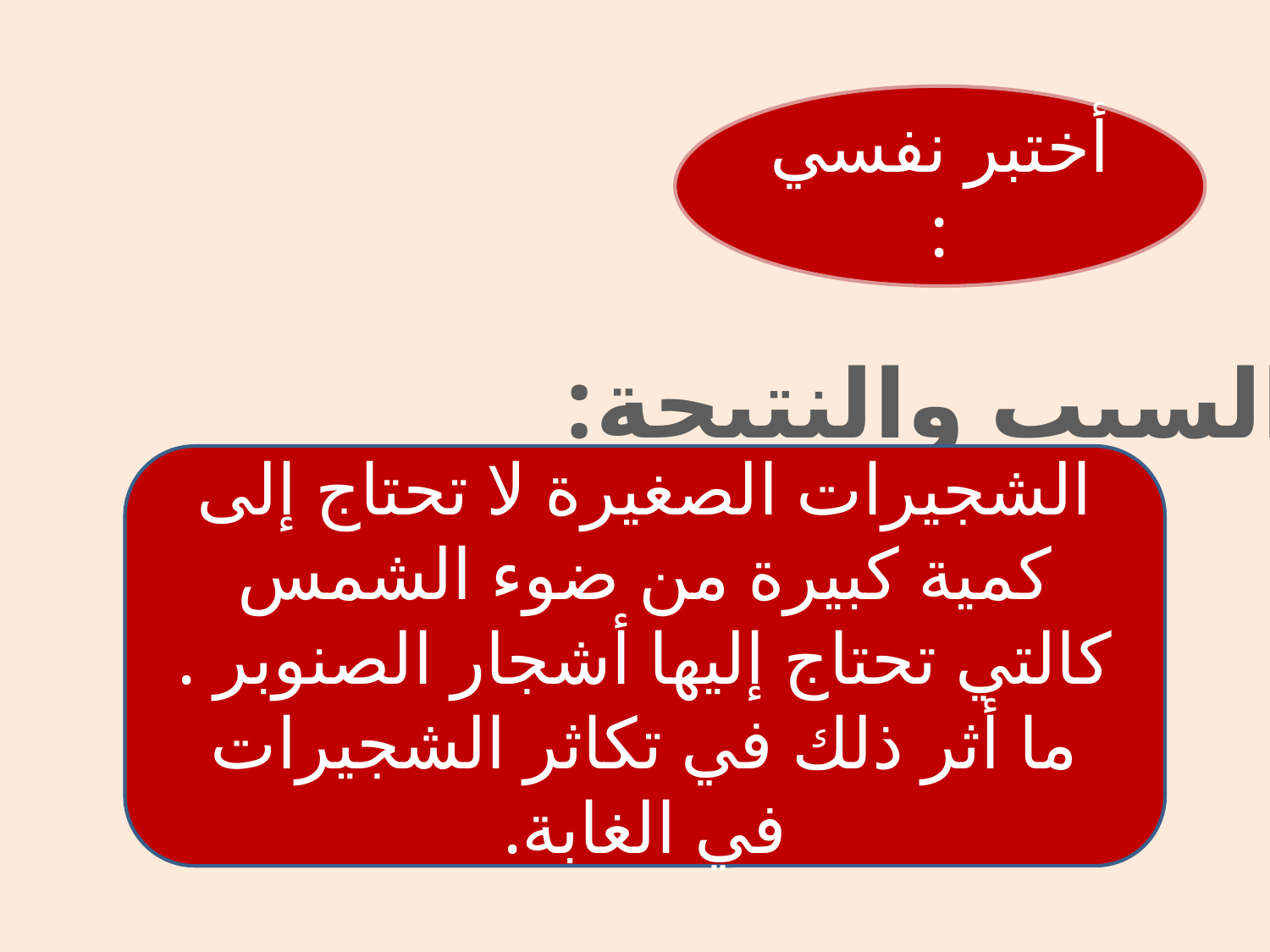

#
أختبر نفسي :

السبب والنتيجة:
الشجيرات الصغيرة لا تحتاج إلى كمية كبيرة من ضوء الشمس كالتي تحتاج إليها أشجار الصنوبر . ما أثر ذلك في تكاثر الشجيرات في الغابة.